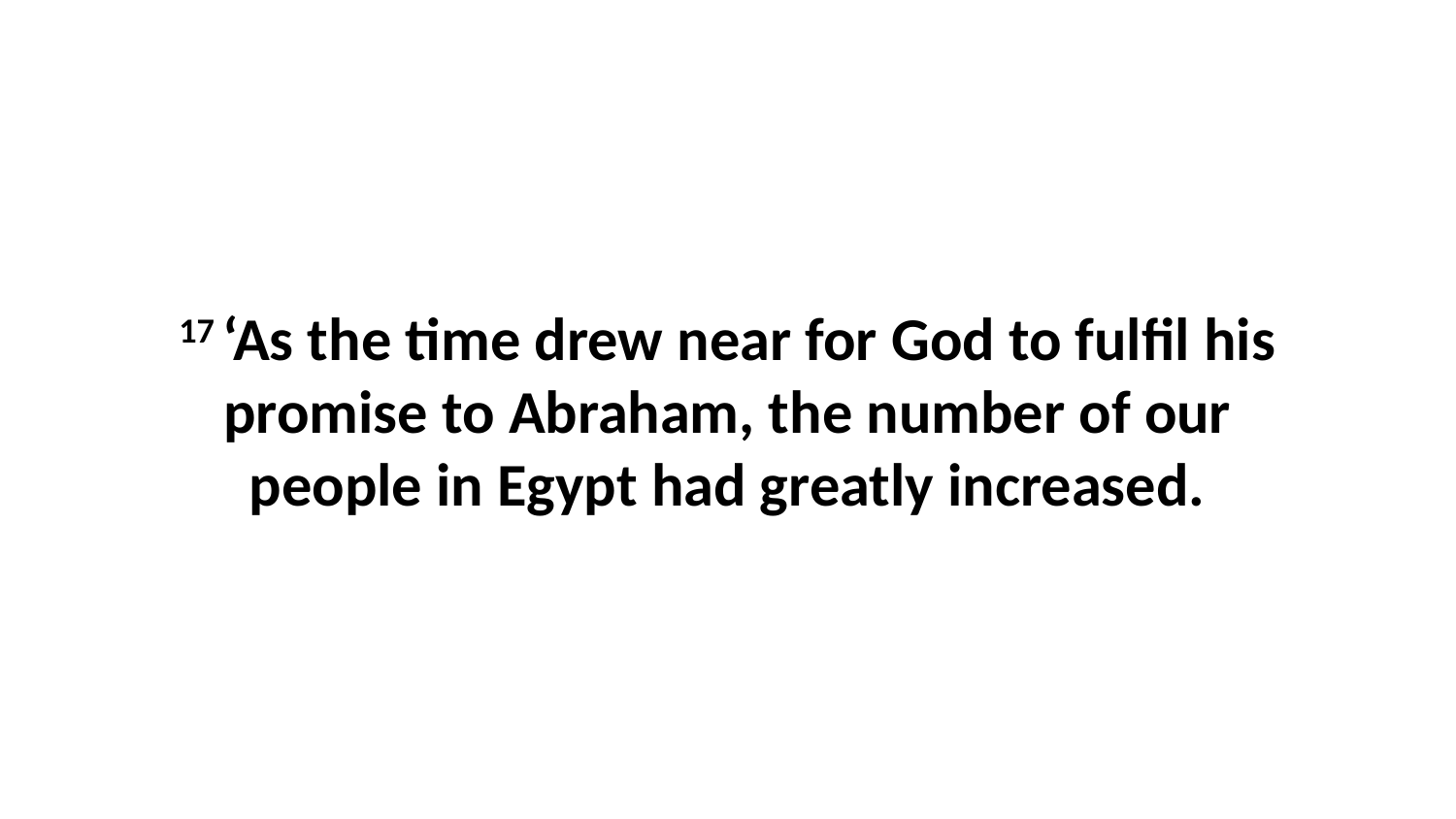

17 ‘As the time drew near for God to fulfil his promise to Abraham, the number of our people in Egypt had greatly increased.